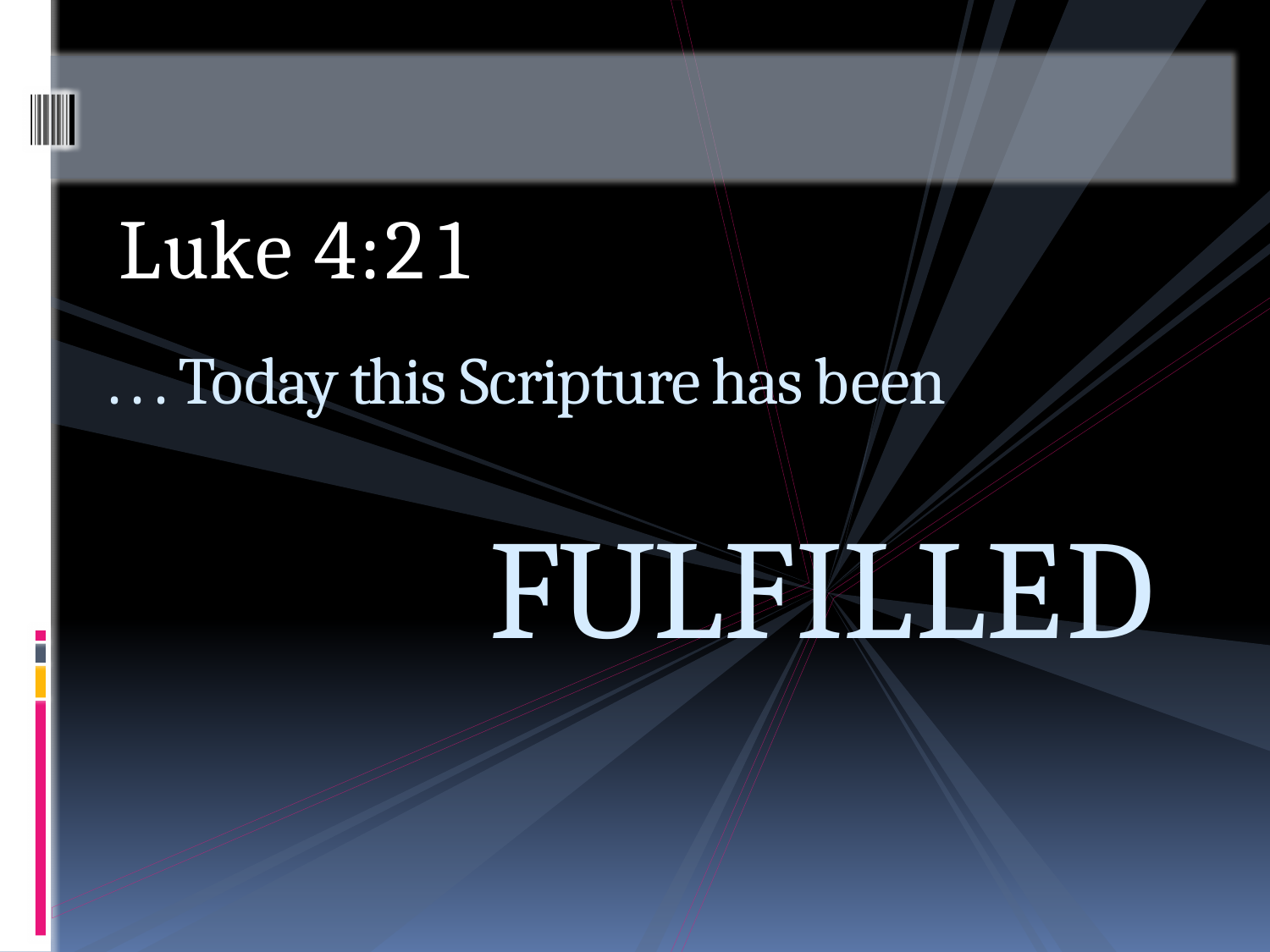

Luke 4:21
# . . . Today this Scripture has been FULFILLED